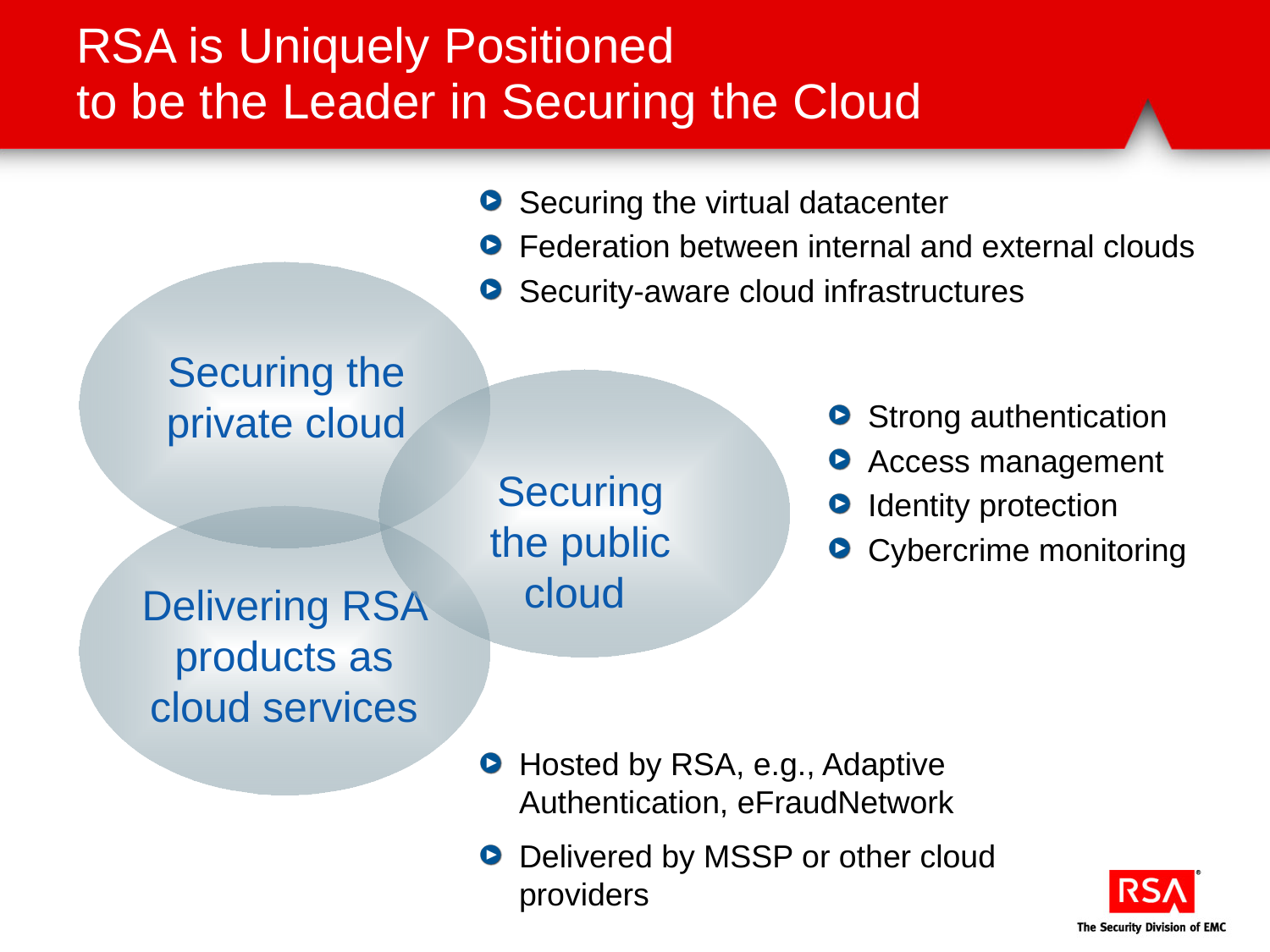

RSA is Uniquely Positioned
to be the Leader in Securing the Cloud
Securing the virtual datacenter
Federation between internal and external clouds
Security-aware cloud infrastructures

Securing the private cloud

Securing the public cloud
Strong authentication
Access management
Identity protection
Cybercrime monitoring

Delivering RSA products as cloud services
Hosted by RSA, e.g., Adaptive Authentication, eFraudNetwork
Delivered by MSSP or other cloud providers